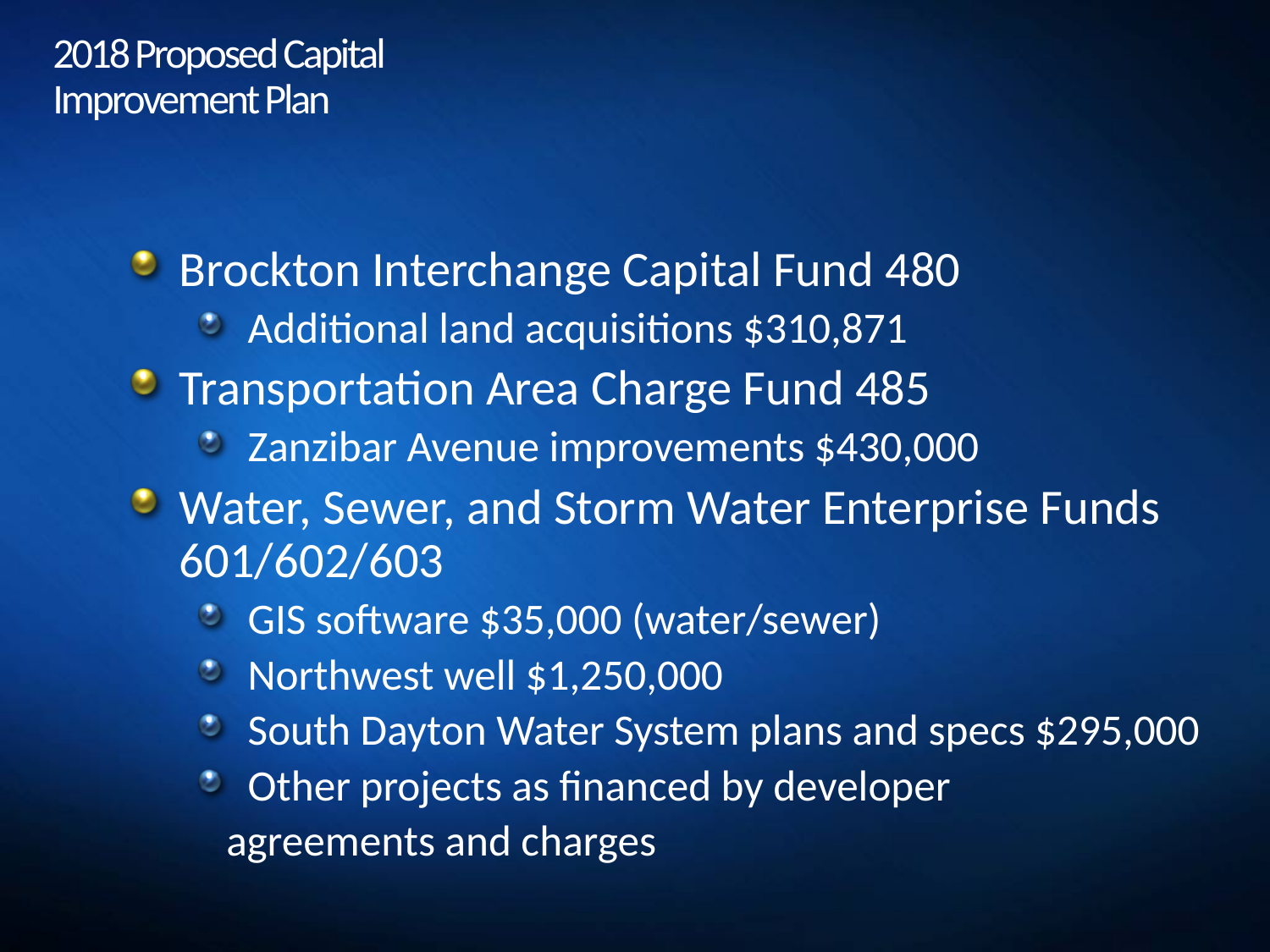

# 2018 Proposed Capital Improvement Plan
Brockton Interchange Capital Fund 480
Additional land acquisitions $310,871
Transportation Area Charge Fund 485
Zanzibar Avenue improvements $430,000
Water, Sewer, and Storm Water Enterprise Funds 601/602/603
GIS software $35,000 (water/sewer)
Northwest well $1,250,000
South Dayton Water System plans and specs $295,000
Other projects as financed by developer
    agreements and charges